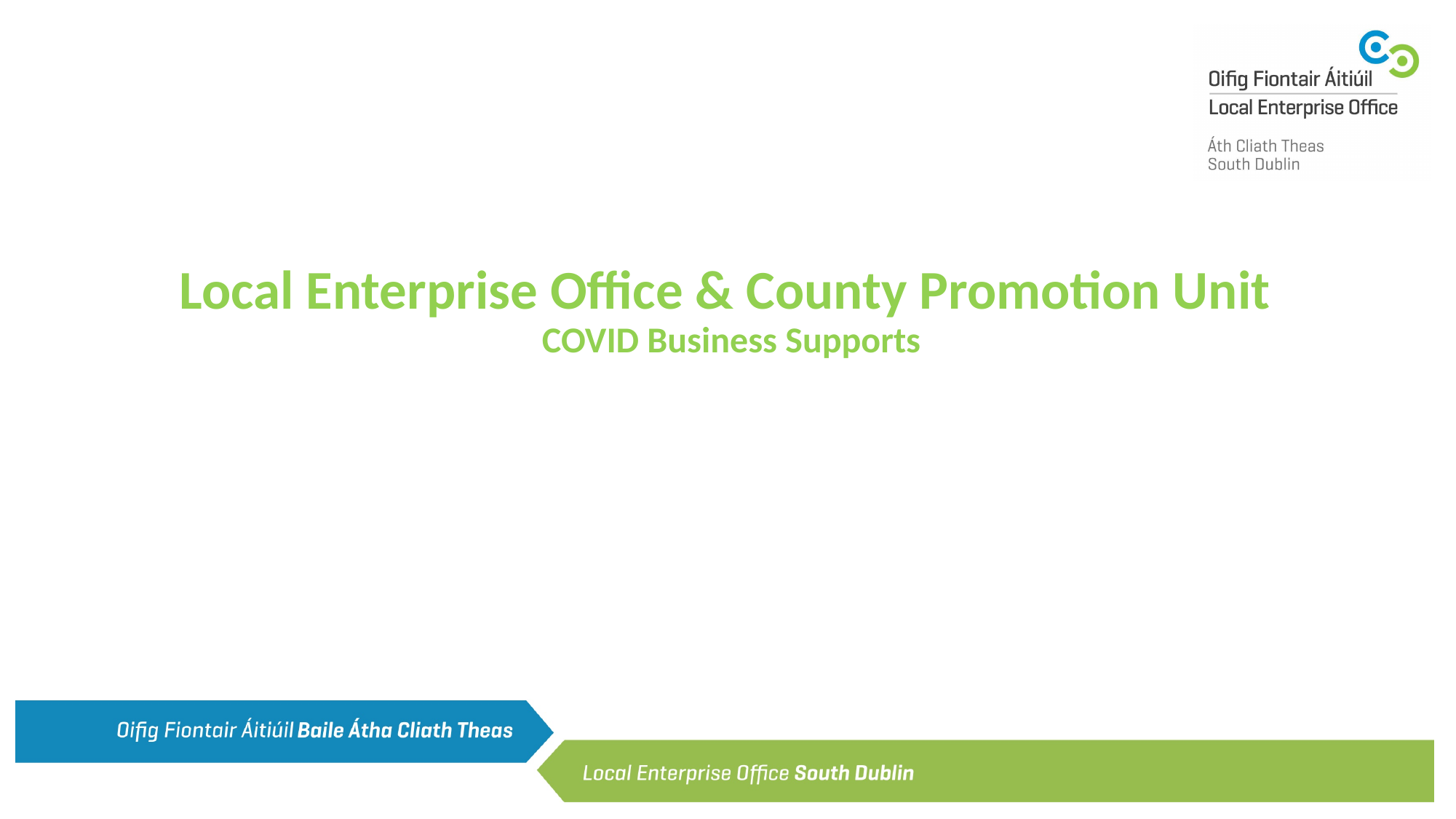

# Local Enterprise Office & County Promotion Unit COVID Business Supports